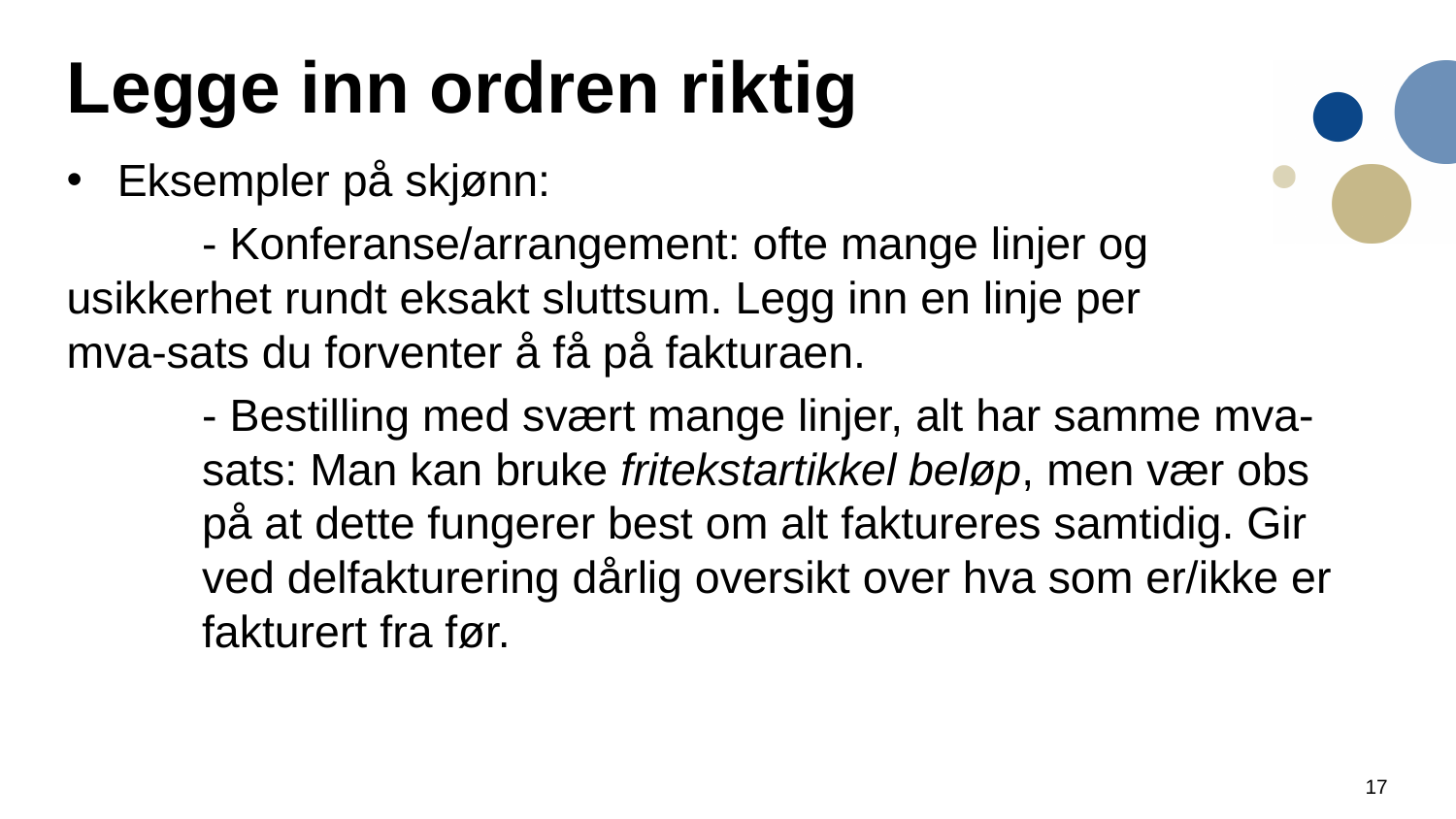

# Legge inn ordren riktig
Eksempler på skjønn:
	- Konferanse/arrangement: ofte mange linjer og 	usikkerhet rundt eksakt sluttsum. Legg inn en linje per 	mva-sats du forventer å få på fakturaen.
	- Bestilling med svært mange linjer, alt har samme mva-	sats: Man kan bruke fritekstartikkel beløp, men vær obs 	på at dette fungerer best om alt faktureres samtidig. Gir 	ved delfakturering dårlig oversikt over hva som er/ikke er 	fakturert fra før.